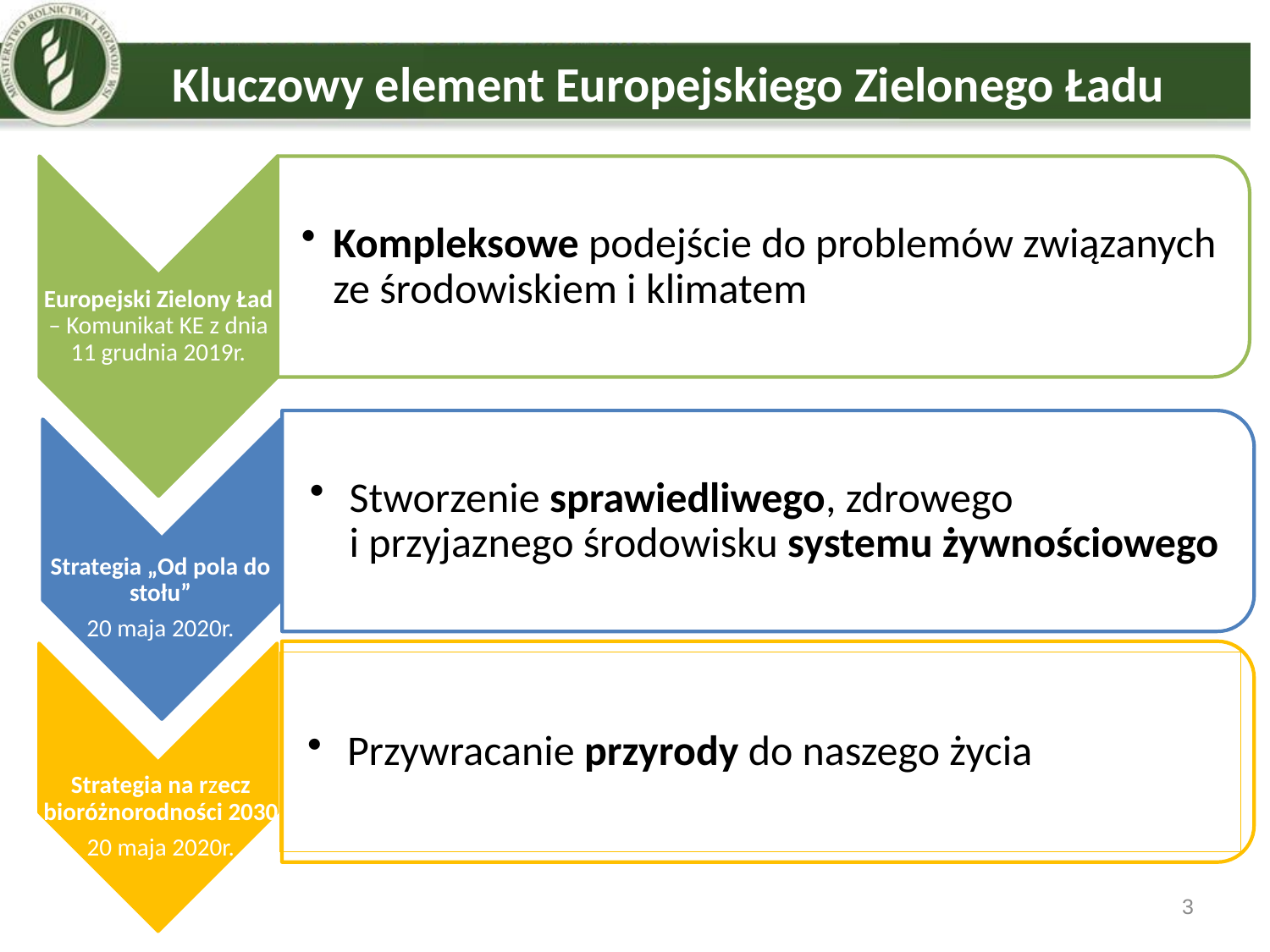

Kluczowy element Europejskiego Zielonego Ładu
Europejski Zielony Ład – Komunikat KE z dnia 11 grudnia 2019r.
Kompleksowe podejście do problemów związanych ze środowiskiem i klimatem

Stworzenie sprawiedliwego, zdrowego
i przyjaznego środowisku systemu żywnościowego

Strategia „Od pola do stołu”
20 maja 2020r.

Przywracanie przyrody do naszego życia

Strategia na rzecz bioróżnorodności 2030
20 maja 2020r.
3